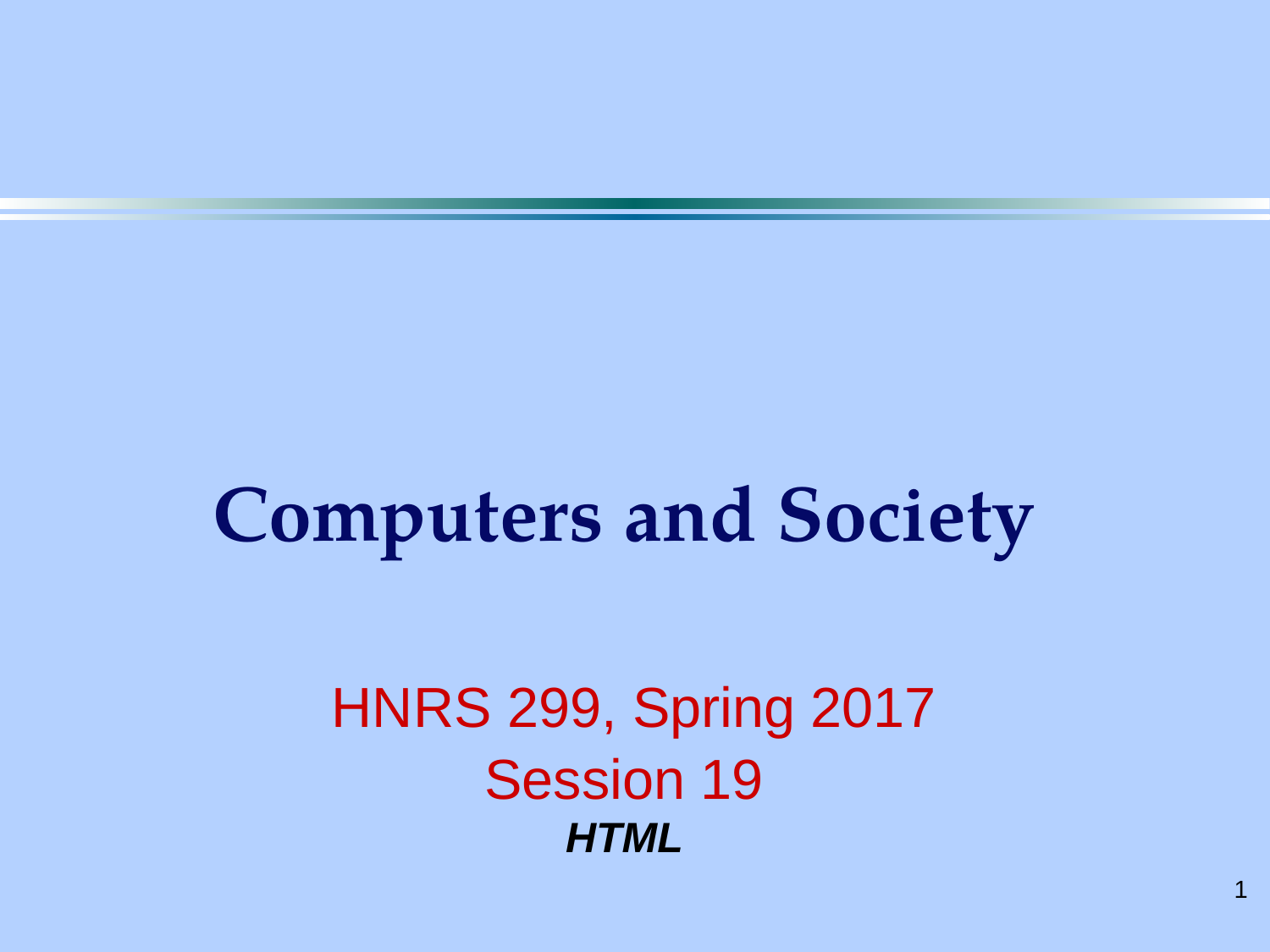

# Computers and Society HNRS 299, Spring 2017 Session 19 HTML